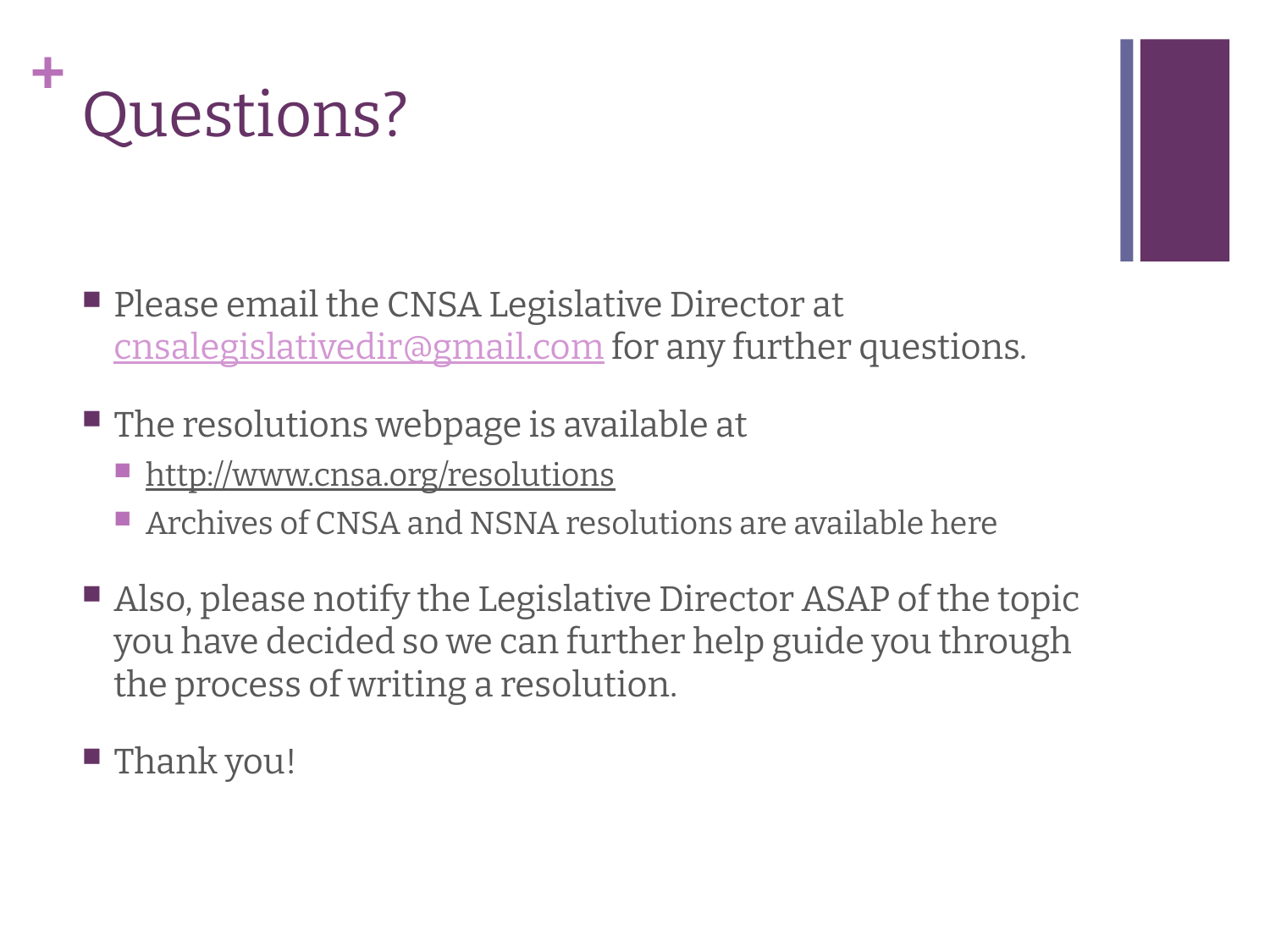

# Questions?
Please email the CNSA Legislative Director at cnsalegislativedir@gmail.com for any further questions.
The resolutions webpage is available at
http://www.cnsa.org/resolutions
Archives of CNSA and NSNA resolutions are available here
Also, please notify the Legislative Director ASAP of the topic you have decided so we can further help guide you through the process of writing a resolution.
Thank you!